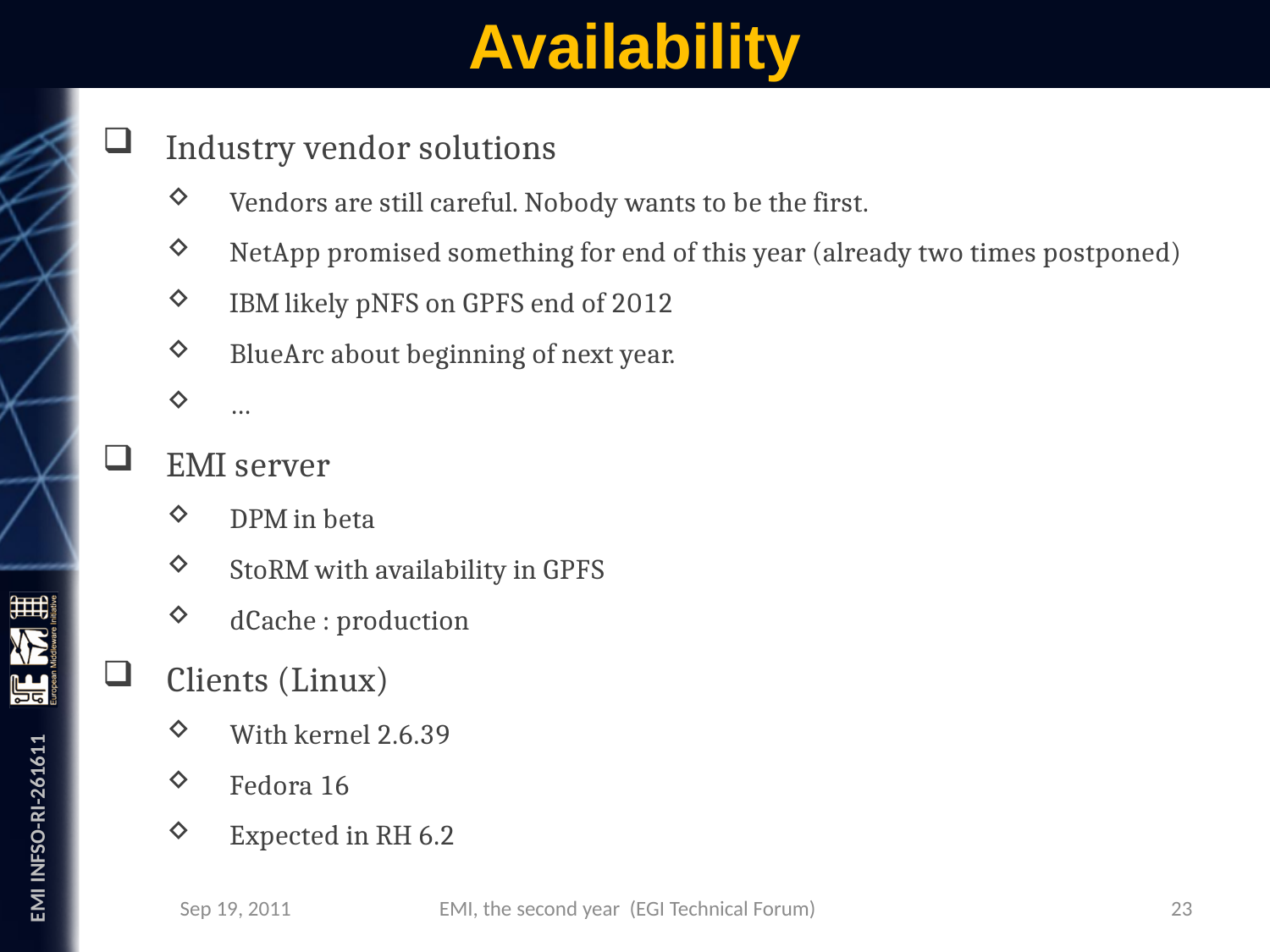

# Availability
Industry vendor solutions
Vendors are still careful. Nobody wants to be the first.
NetApp promised something for end of this year (already two times postponed)
IBM likely pNFS on GPFS end of 2012
BlueArc about beginning of next year.
…
EMI server
DPM in beta
StoRM with availability in GPFS
dCache : production
Clients (Linux)
With kernel 2.6.39
Fedora 16
Expected in RH 6.2

Sep 19, 2011
23
EMI, the second year  (EGI Technical Forum)